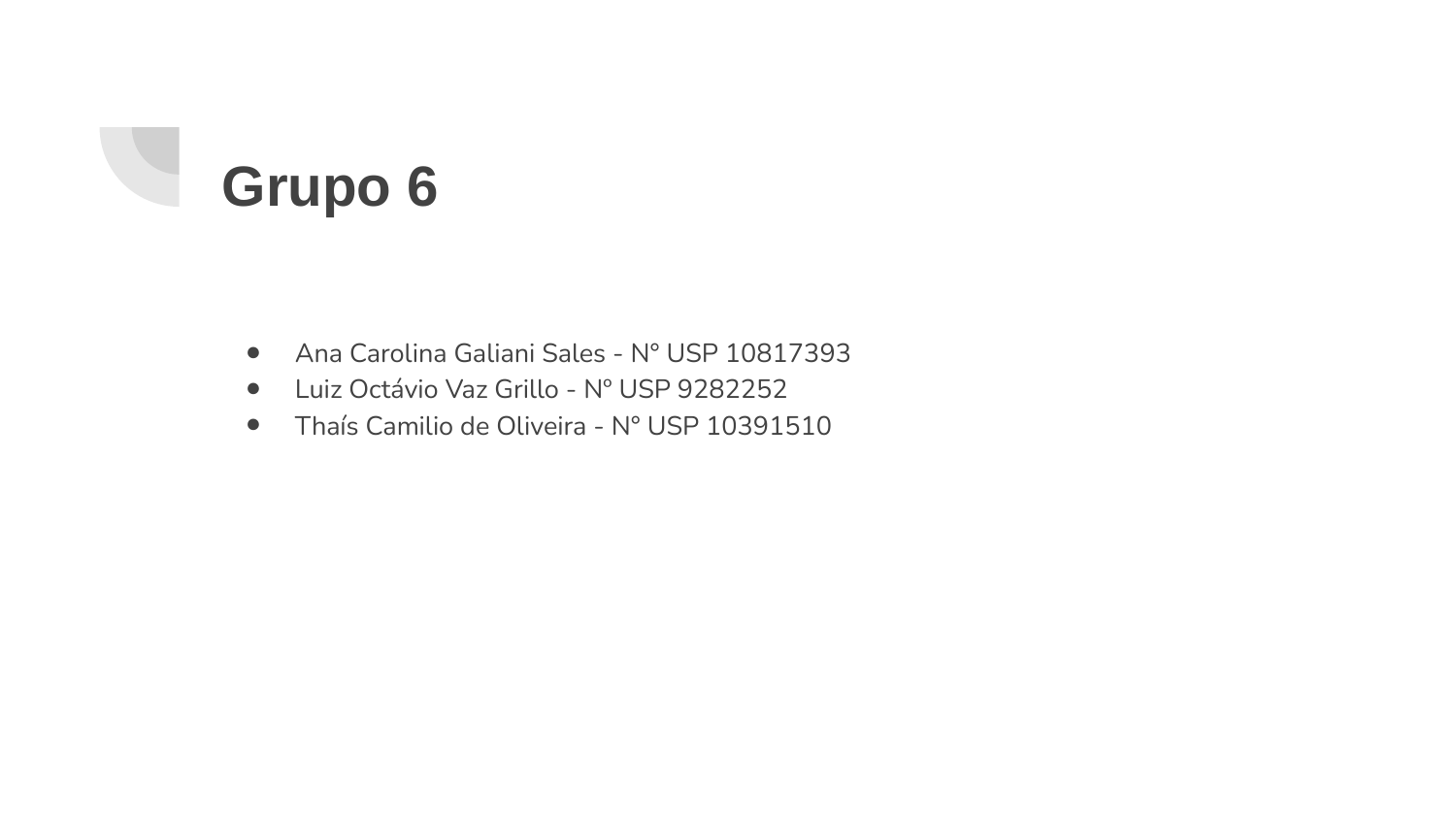

# Grupo 6
Ana Carolina Galiani Sales - N° USP 10817393
Luiz Octávio Vaz Grillo - Nº USP 9282252
Thaís Camilio de Oliveira - N° USP 10391510